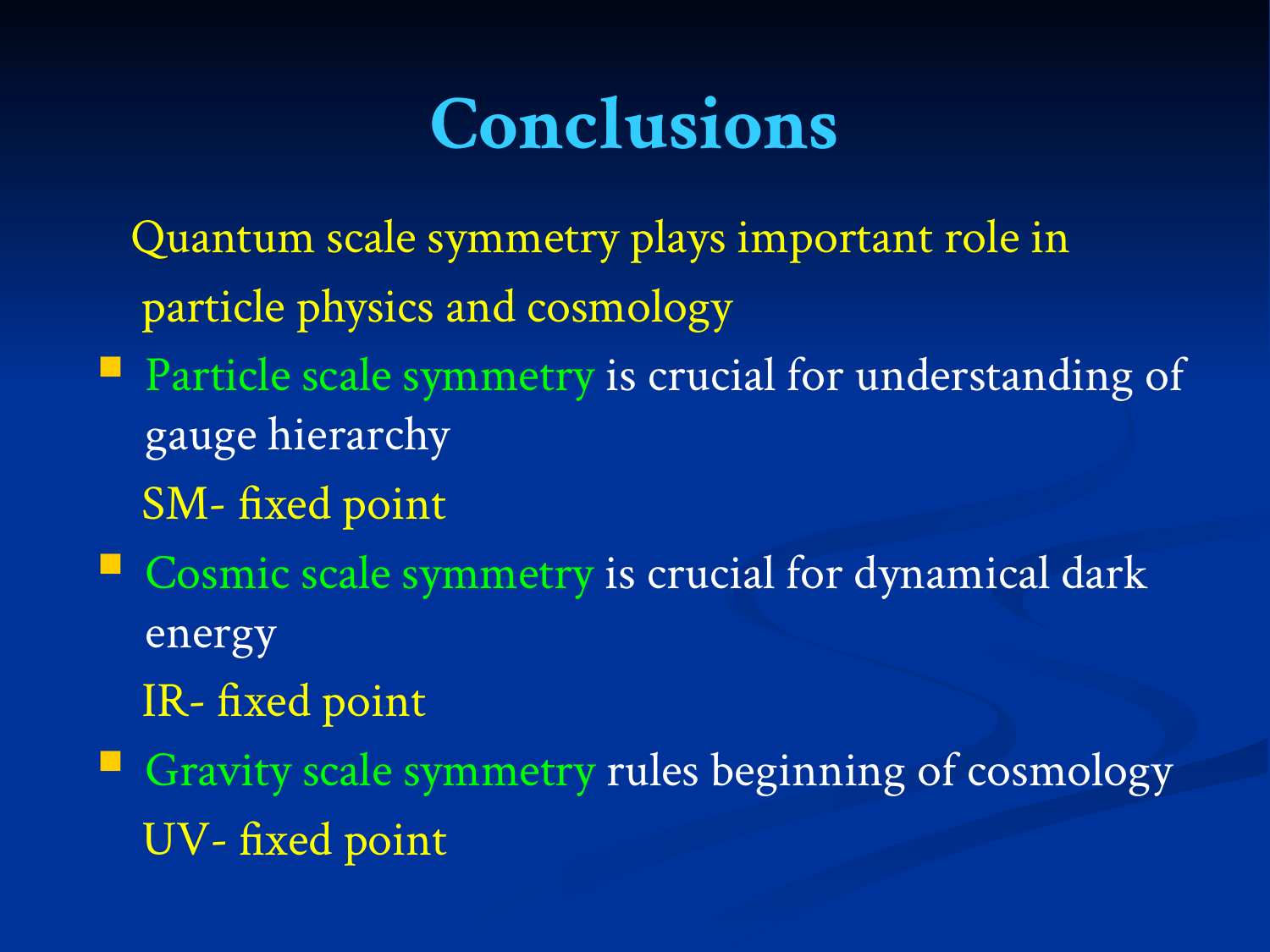

# Conclusions
   Quantum scale symmetry plays important role in
    particle physics and cosmology
Particle scale symmetry is crucial for understanding of gauge hierarchy
    SM- fixed point
Cosmic scale symmetry is crucial for dynamical dark energy
    IR- fixed point
Gravity scale symmetry rules beginning of cosmology
    UV- fixed point